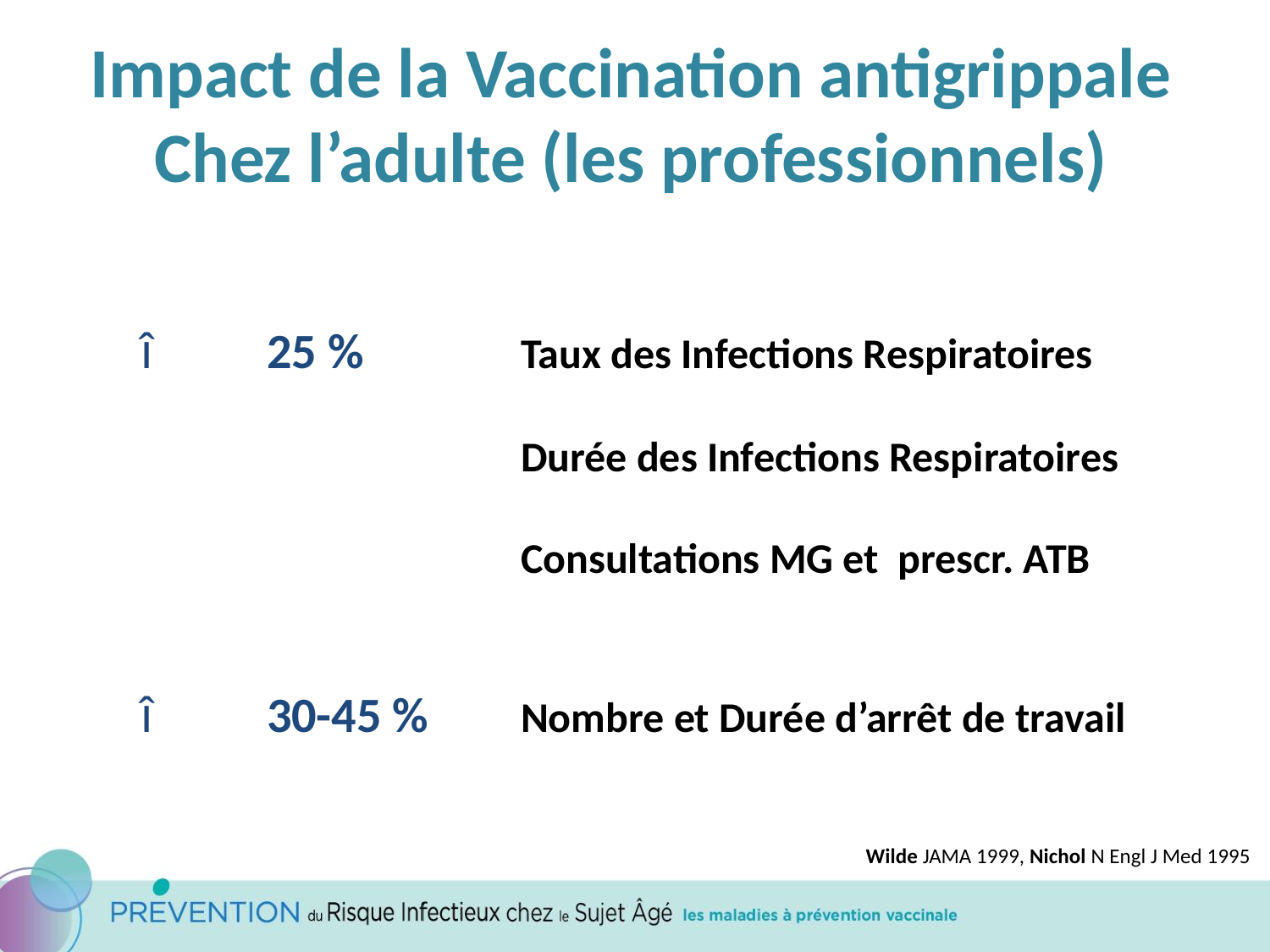

Impact de la Vaccination antigrippale
Chez l’adulte (les professionnels)

	î 	25 % 		Taux des Infections Respiratoires

				Durée des Infections Respiratoires

				Consultations MG et  prescr. ATB

	î 	30-45 % 	Nombre et Durée d’arrêt de travail
Wilde JAMA 1999, Nichol N Engl J Med 1995